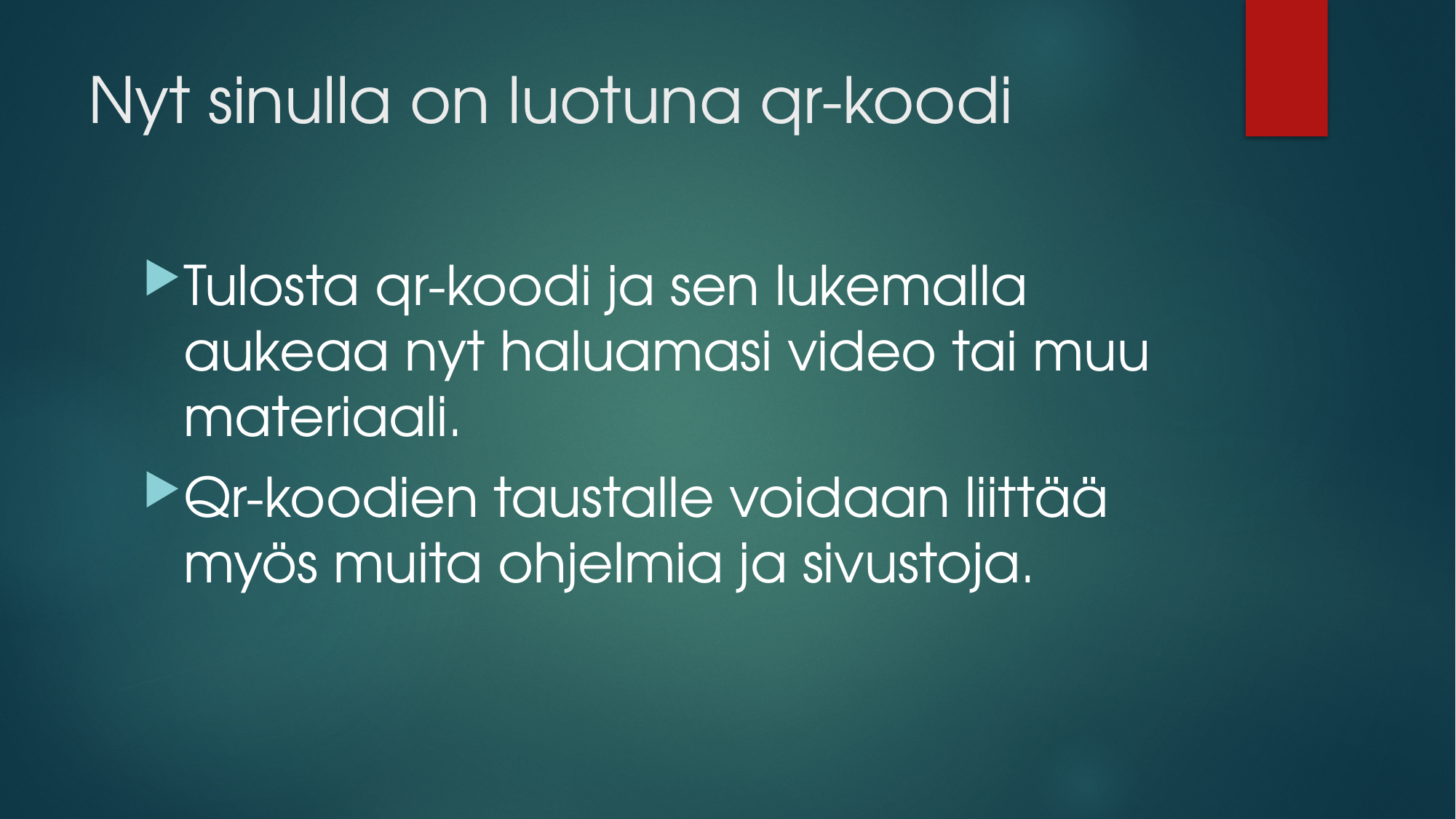

# Nyt sinulla on luotuna qr-koodi
Tulosta qr-koodi ja sen lukemalla aukeaa nyt haluamasi video tai muu materiaali.
Qr-koodien taustalle voidaan liittää myös muita ohjelmia ja sivustoja.